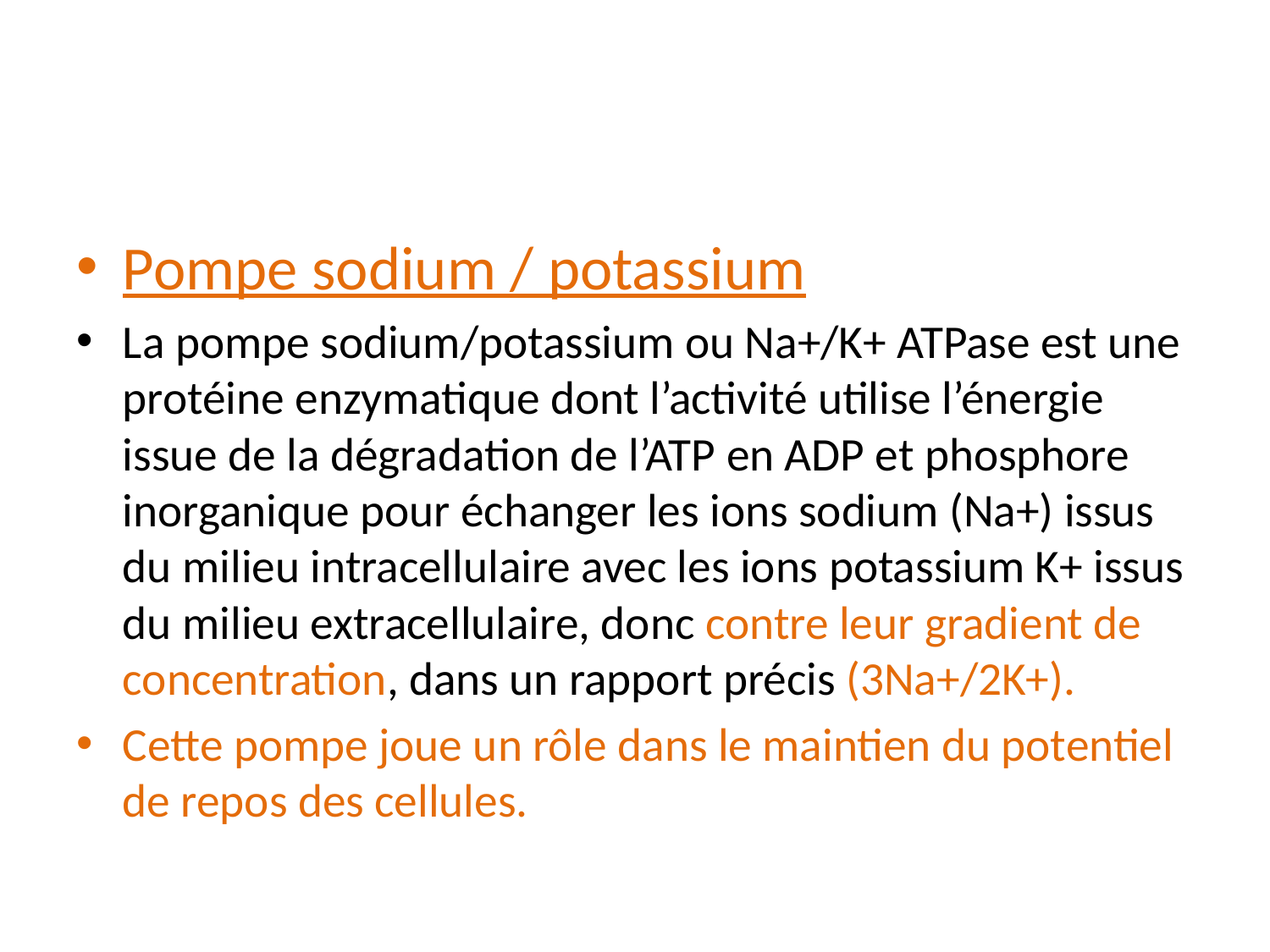

#
Pompe sodium / potassium
La pompe sodium/potassium ou Na+/K+ ATPase est une protéine enzymatique dont l’activité utilise l’énergie issue de la dégradation de l’ATP en ADP et phosphore inorganique pour échanger les ions sodium (Na+) issus du milieu intracellulaire avec les ions potassium K+ issus du milieu extracellulaire, donc contre leur gradient de concentration, dans un rapport précis (3Na+/2K+).
Cette pompe joue un rôle dans le maintien du potentiel de repos des cellules.